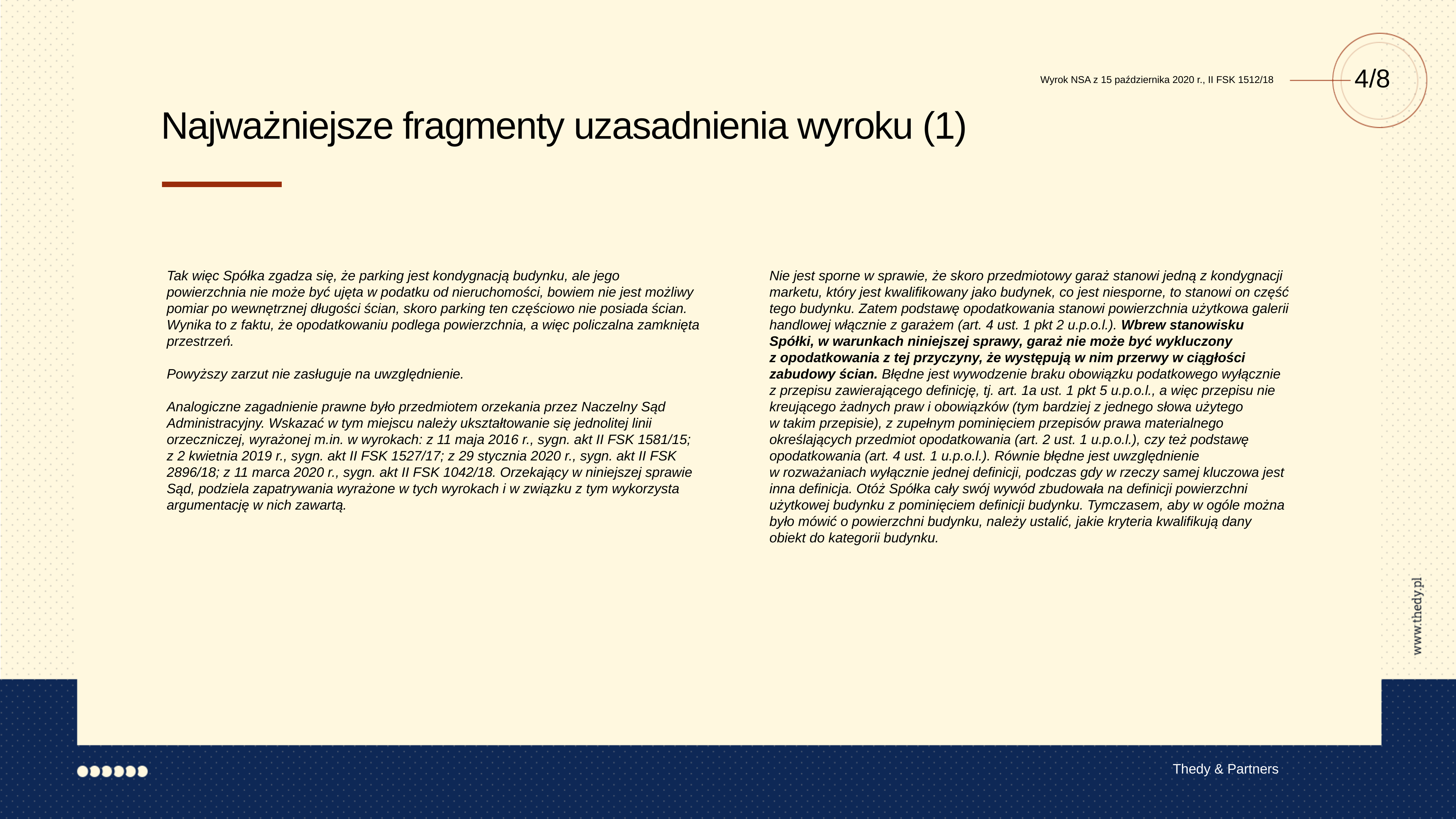

4/8
Wyrok NSA z 15 października 2020 r., II FSK 1512/18
Najważniejsze fragmenty uzasadnienia wyroku (1)
Tak więc Spółka zgadza się, że parking jest kondygnacją budynku, ale jego powierzchnia nie może być ujęta w podatku od nieruchomości, bowiem nie jest możliwy pomiar po wewnętrznej długości ścian, skoro parking ten częściowo nie posiada ścian. Wynika to z faktu, że opodatkowaniu podlega powierzchnia, a więc policzalna zamknięta przestrzeń.

Powyższy zarzut nie zasługuje na uwzględnienie.

Analogiczne zagadnienie prawne było przedmiotem orzekania przez Naczelny Sąd Administracyjny. Wskazać w tym miejscu należy ukształtowanie się jednolitej linii orzeczniczej, wyrażonej m.in. w wyrokach: z 11 maja 2016 r., sygn. akt II FSK 1581/15; z 2 kwietnia 2019 r., sygn. akt II FSK 1527/17; z 29 stycznia 2020 r., sygn. akt II FSK 2896/18; z 11 marca 2020 r., sygn. akt II FSK 1042/18. Orzekający w niniejszej sprawie Sąd, podziela zapatrywania wyrażone w tych wyrokach i w związku z tym wykorzysta argumentację w nich zawartą.
Nie jest sporne w sprawie, że skoro przedmiotowy garaż stanowi jedną z kondygnacji marketu, który jest kwalifikowany jako budynek, co jest niesporne, to stanowi on część tego budynku. Zatem podstawę opodatkowania stanowi powierzchnia użytkowa galerii handlowej włącznie z garażem (art. 4 ust. 1 pkt 2 u.p.o.l.). Wbrew stanowisku Spółki, w warunkach niniejszej sprawy, garaż nie może być wykluczony z opodatkowania z tej przyczyny, że występują w nim przerwy w ciągłości zabudowy ścian. Błędne jest wywodzenie braku obowiązku podatkowego wyłącznie z przepisu zawierającego definicję, tj. art. 1a ust. 1 pkt 5 u.p.o.l., a więc przepisu nie kreującego żadnych praw i obowiązków (tym bardziej z jednego słowa użytego w takim przepisie), z zupełnym pominięciem przepisów prawa materialnego określających przedmiot opodatkowania (art. 2 ust. 1 u.p.o.l.), czy też podstawę opodatkowania (art. 4 ust. 1 u.p.o.l.). Równie błędne jest uwzględnienie w rozważaniach wyłącznie jednej definicji, podczas gdy w rzeczy samej kluczowa jest inna definicja. Otóż Spółka cały swój wywód zbudowała na definicji powierzchni użytkowej budynku z pominięciem definicji budynku. Tymczasem, aby w ogóle można było mówić o powierzchni budynku, należy ustalić, jakie kryteria kwalifikują dany obiekt do kategorii budynku.
Thedy & Partners